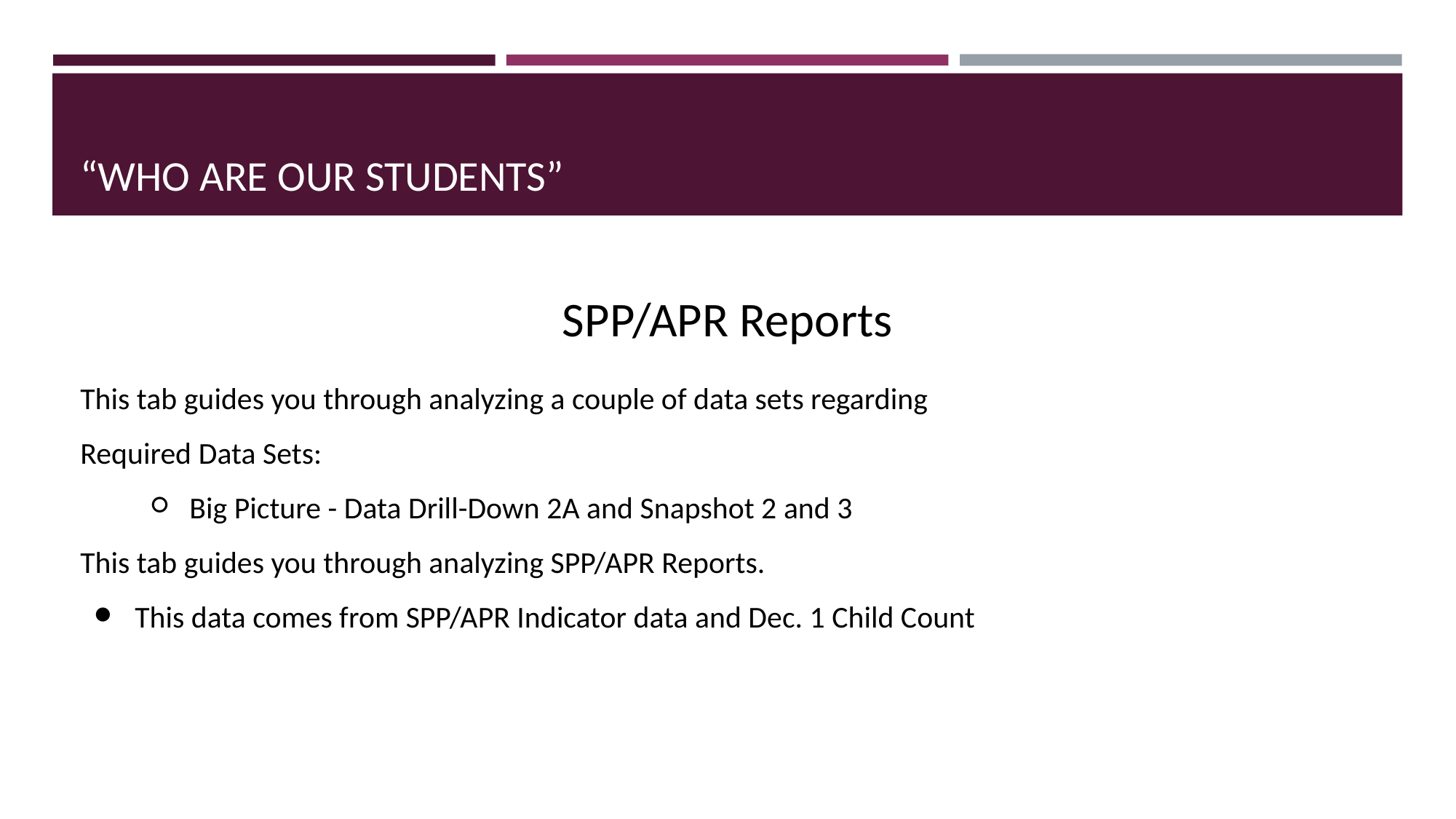

# “WHO ARE OUR STUDENTS”
SPP/APR Reports

This tab guides you through analyzing a couple of data sets regarding
Required Data Sets:
Big Picture - Data Drill-Down 2A and Snapshot 2 and 3
This tab guides you through analyzing SPP/APR Reports.
This data comes from SPP/APR Indicator data and Dec. 1 Child Count